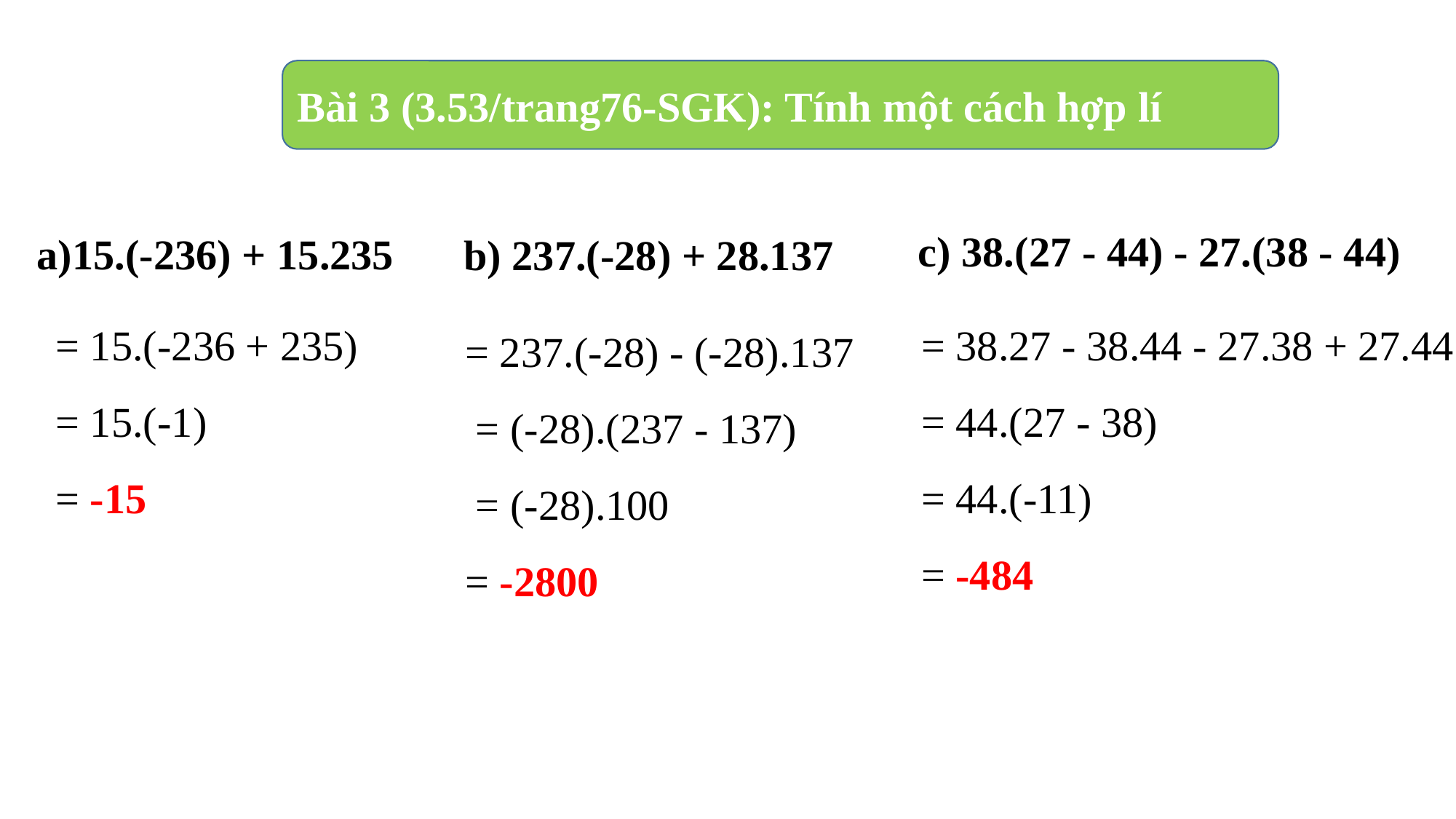

Bài 3 (3.53/trang76-SGK): Tính một cách hợp lí
c) 38.(27 - 44) - 27.(38 - 44)
a)15.(-236) + 15.235
b) 237.(-28) + 28.137
= 38.27 - 38.44 - 27.38 + 27.44
= 44.(27 - 38)
= 44.(-11)
= -484

= 15.(-236 + 235)
= 15.(-1)
= -15

= 237.(-28) - (-28).137
 = (-28).(237 - 137)
 = (-28).100
= -2800